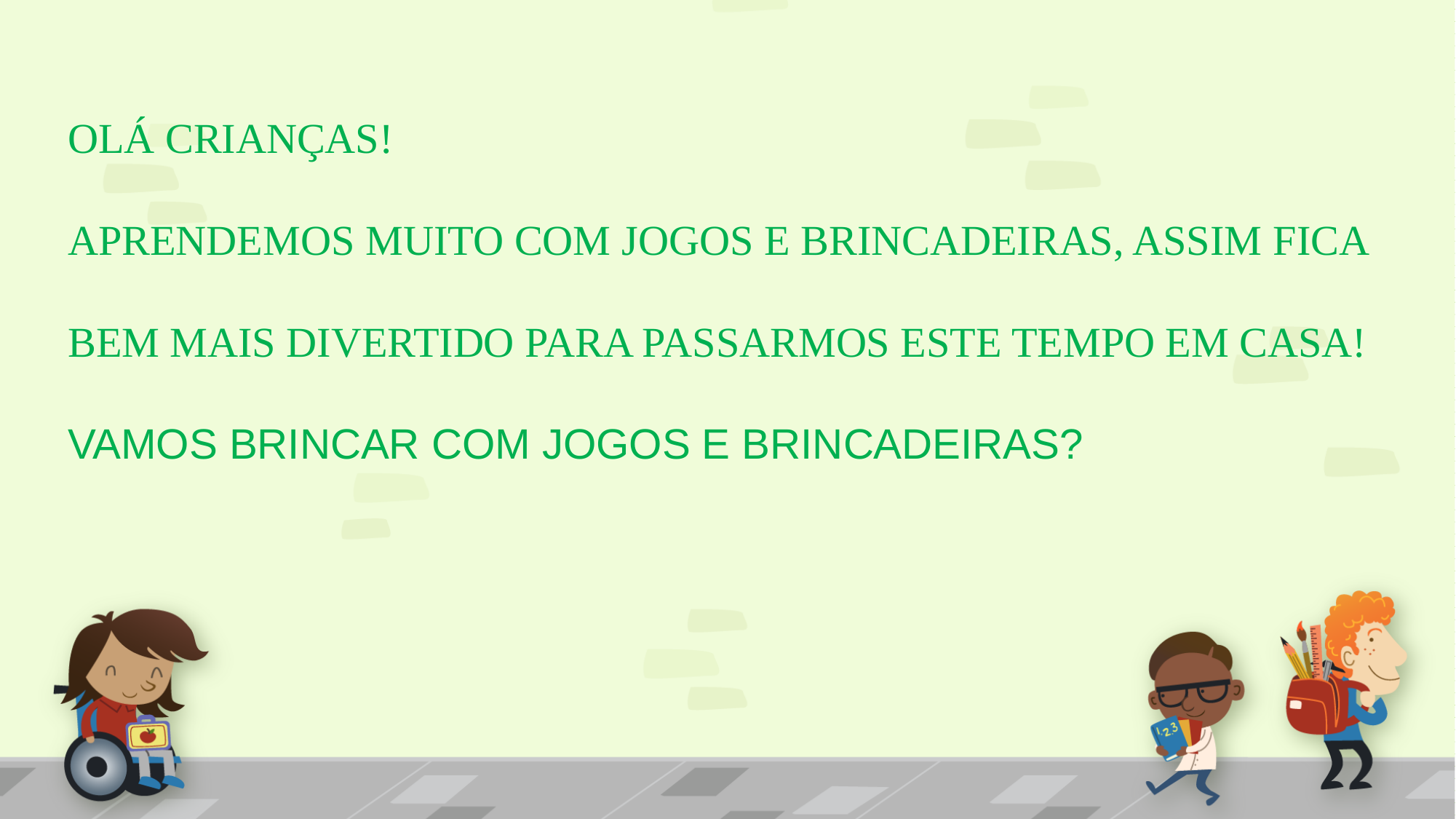

OLÁ CRIANÇAS!
APRENDEMOS MUITO COM JOGOS E BRINCADEIRAS, ASSIM FICA  BEM MAIS DIVERTIDO PARA PASSARMOS ESTE TEMPO EM CASA!
VAMOS BRINCAR COM JOGOS E BRINCADEIRAS?